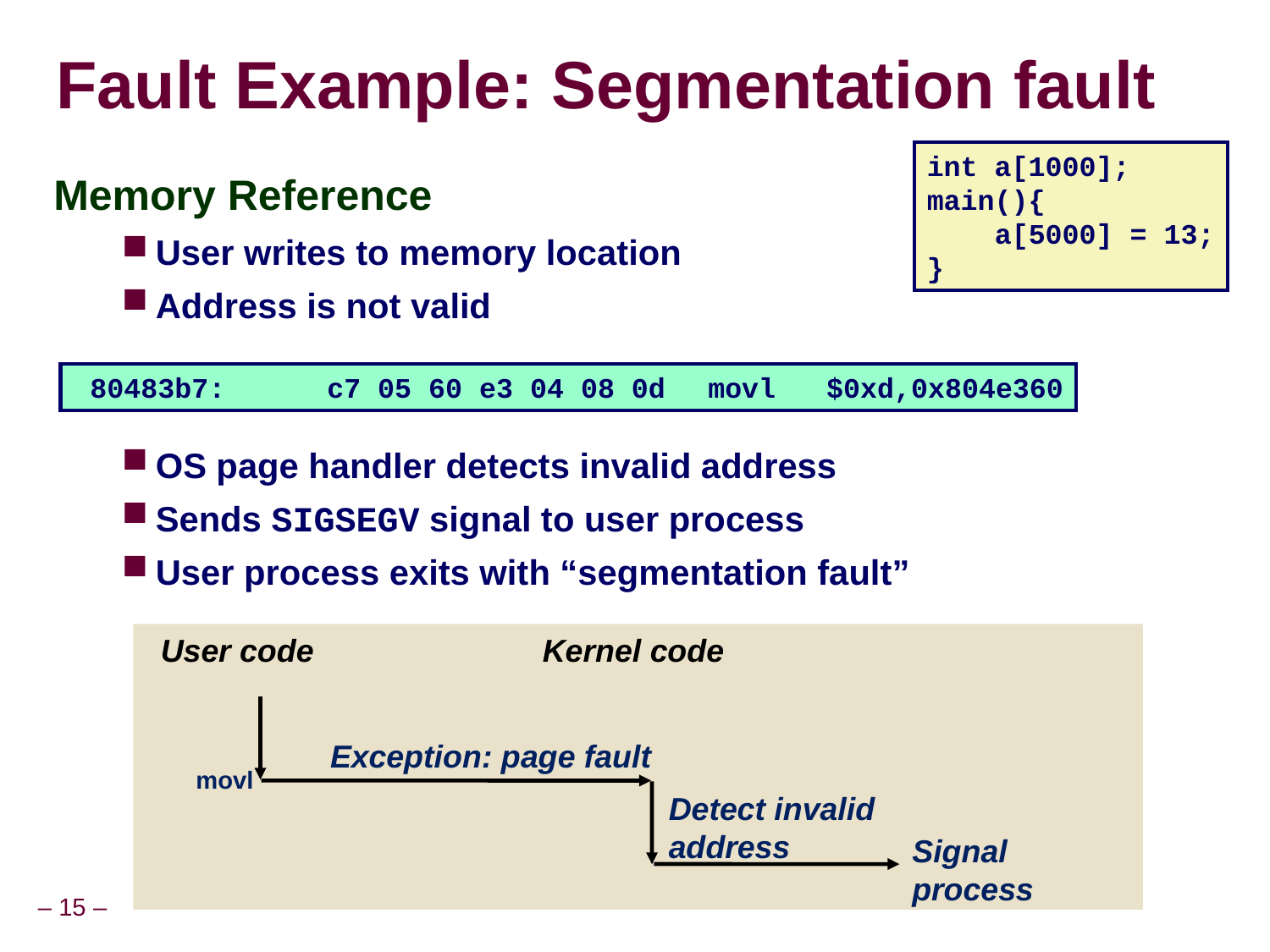

# Fault Example: Segmentation fault
int a[1000];
main(){
    a[5000] = 13;
}
Memory Reference
User writes to memory location
Address is not valid

OS page handler detects invalid address
Sends SIGSEGV signal to user process
User process exits with “segmentation fault”
 80483b7:	c7 05 60 e3 04 08 0d 	movl   $0xd,0x804e360

User code
Kernel code

Exception: page fault
movl

Detect invalid address
Signal process